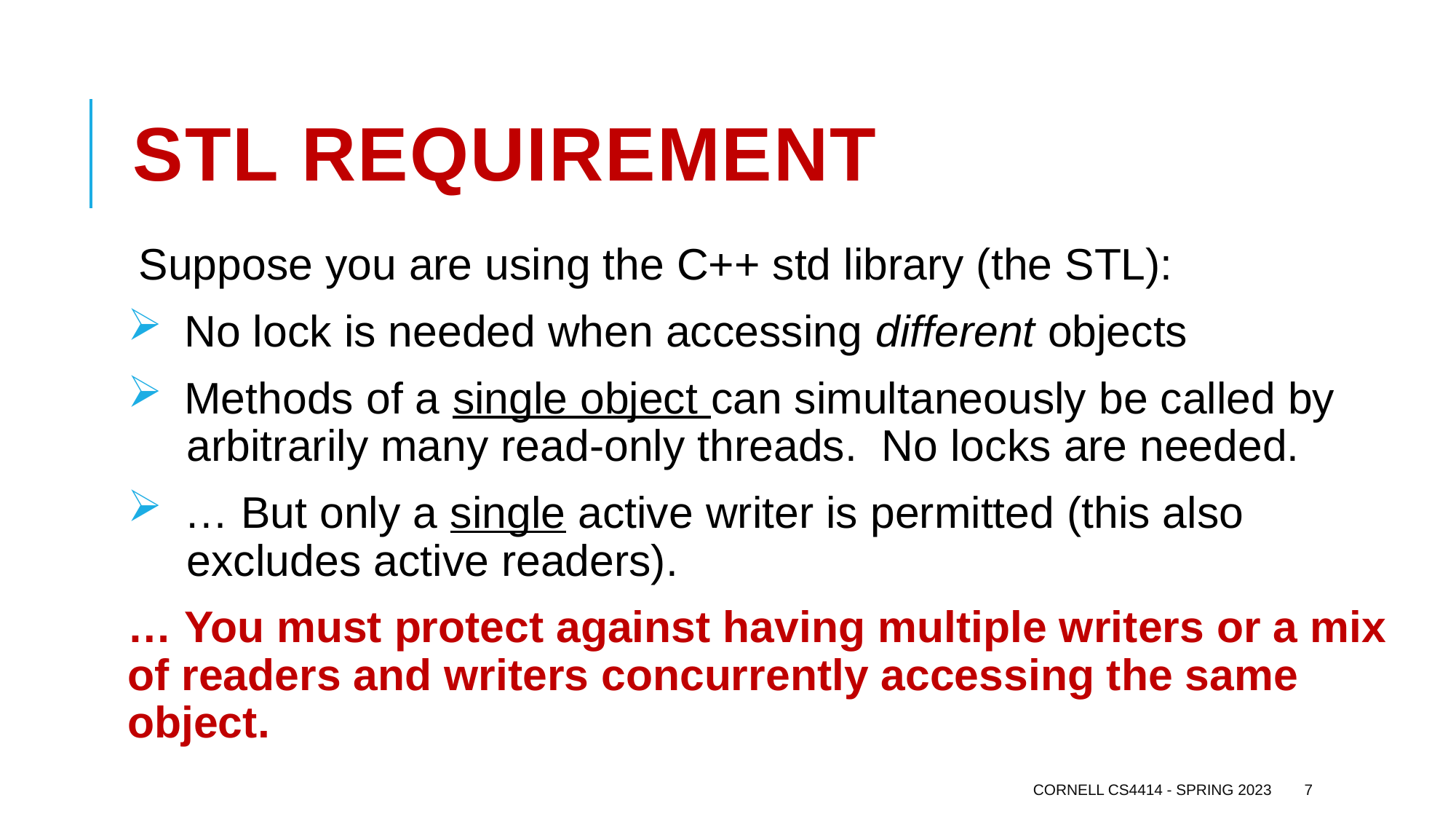

# STL Requirement
Suppose you are using the C++ std library (the STL):
  No lock is needed when accessing different objects
  Methods of a single object can simultaneously be called by
    arbitrarily many read-only threads.  No locks are needed.
  … But only a single active writer is permitted (this also
    excludes active readers).
… You must protect against having multiple writers or a mix of readers and writers concurrently accessing the same object.
Cornell CS4414 - Spring 2023
7